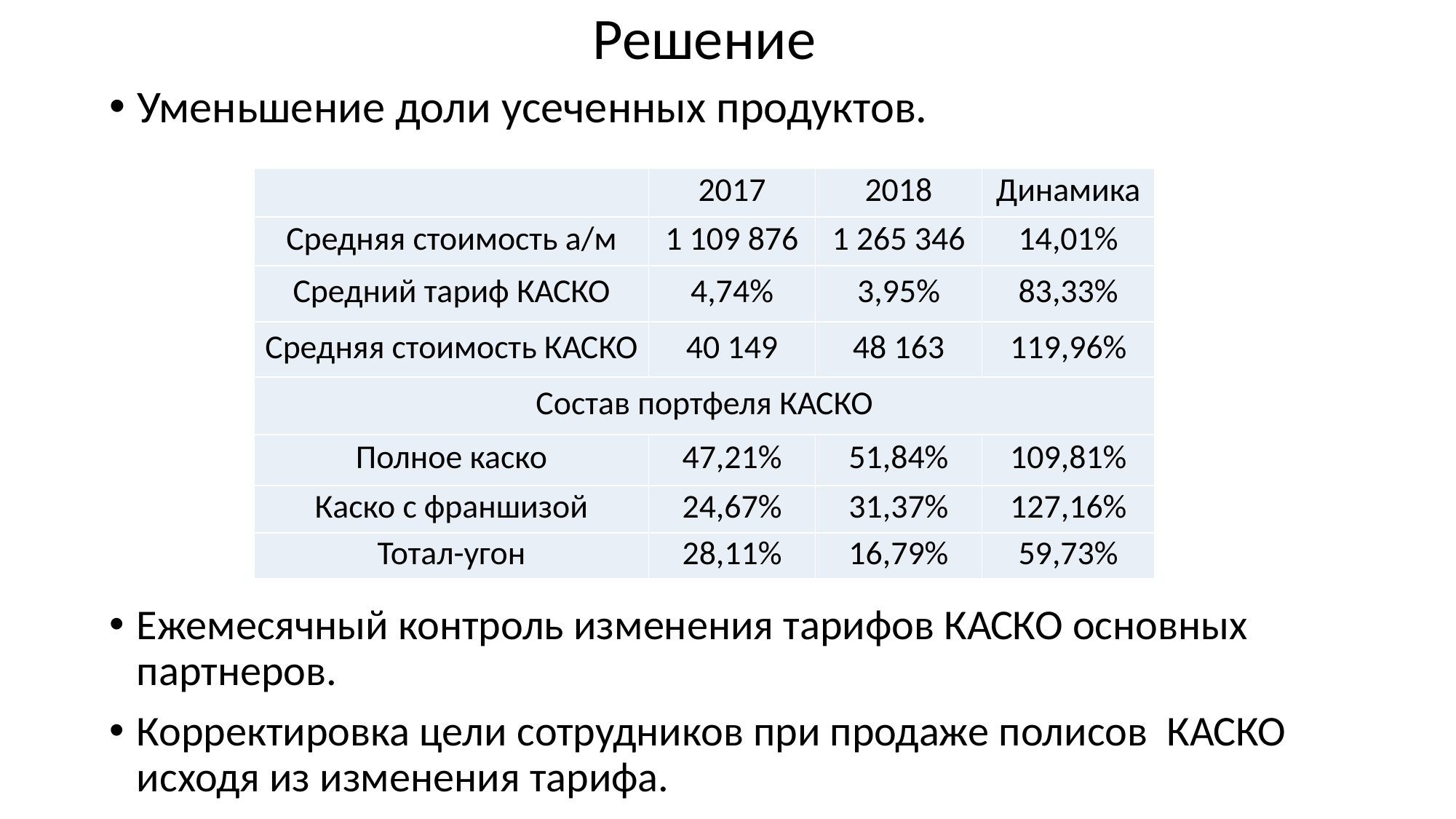

# Решение
Уменьшение доли усеченных продуктов.

|  | 2017 | 2018 | Динамика |
| --- | --- | --- | --- |
| Средняя стоимость а/м | 1 109 876 | 1 265 346 | 14,01% |
| Средний тариф КАСКО | 4,74% | 3,95% | 83,33% |
| Средняя стоимость КАСКО | 40 149 | 48 163 | 119,96% |
| Состав портфеля КАСКО |  |  |  |
| Полное каско | 47,21% | 51,84% | 109,81% |
| Каско с франшизой | 24,67% | 31,37% | 127,16% |
| Тотал-угон | 28,11% | 16,79% | 59,73% |
Ежемесячный контроль изменения тарифов КАСКО основных партнеров.
Корректировка цели сотрудников при продаже полисов  КАСКО исходя из изменения тарифа.